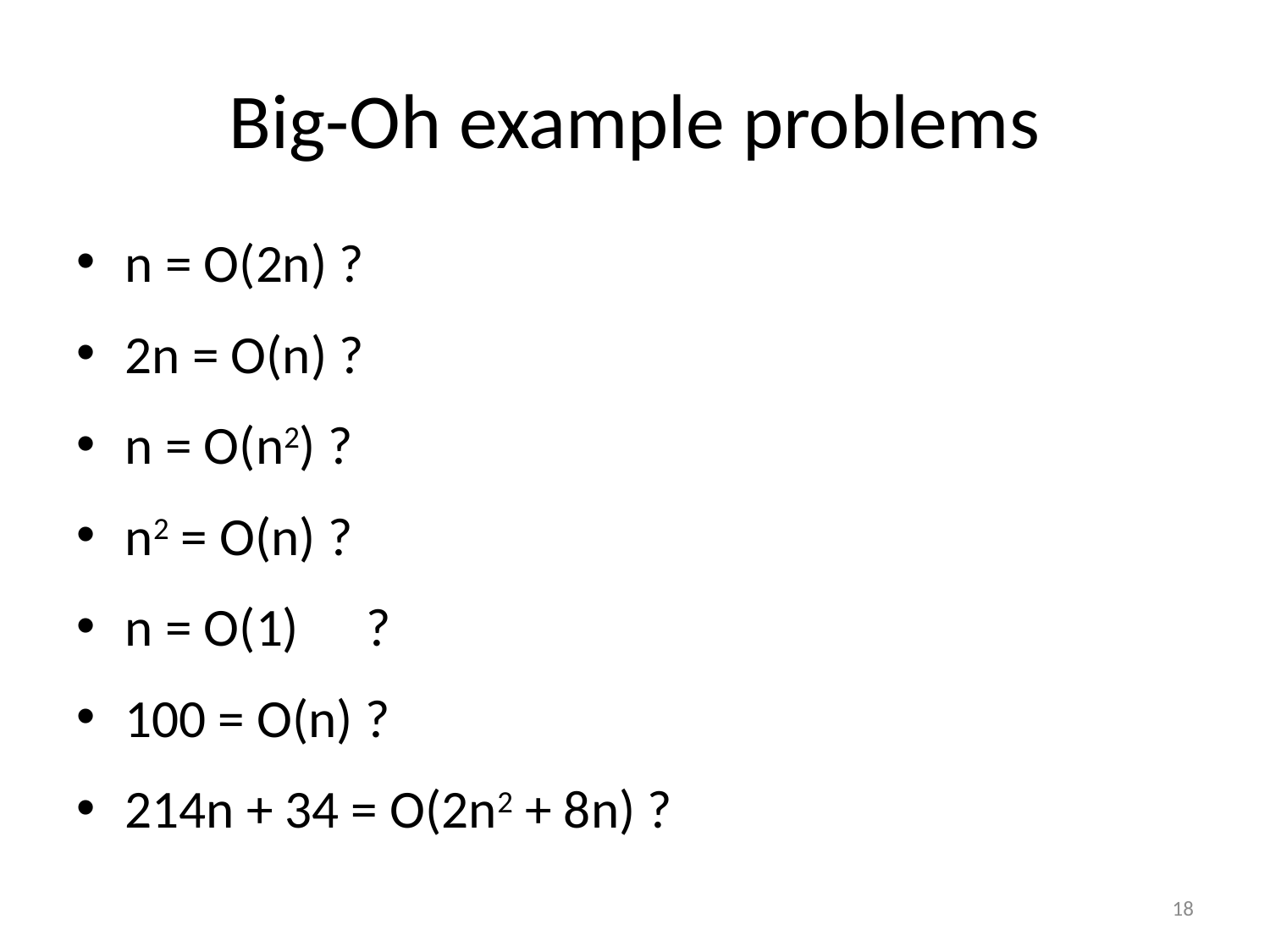

# Big-Oh example problems
n = O(2n) ?
2n = O(n) ?
n = O(n2) ?
n2 = O(n) ?
n = O(1)	?
100 = O(n) ?
214n + 34 = O(2n2 + 8n) ?
18